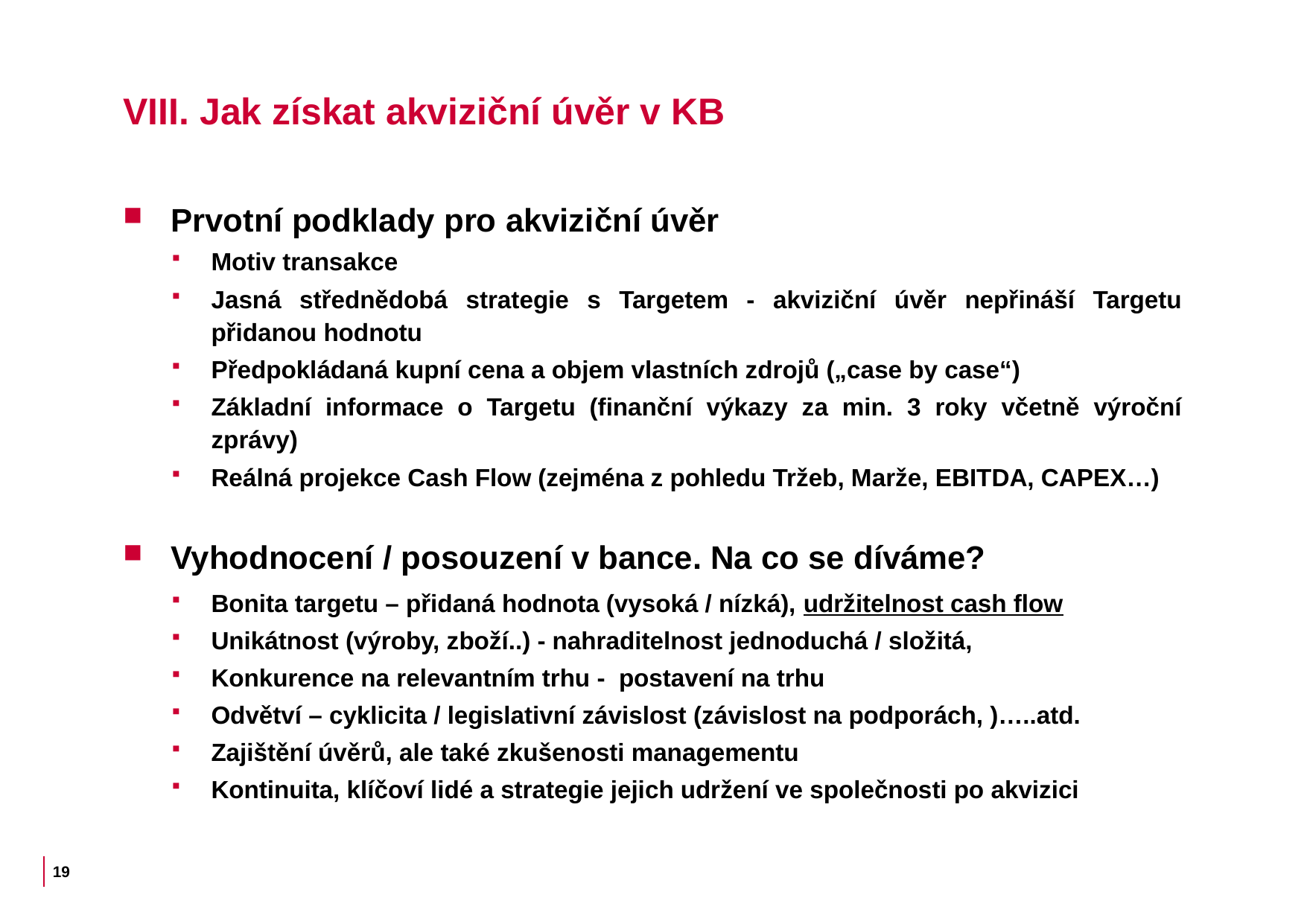

# VIII. Jak získat akviziční úvěr v KB
Prvotní podklady pro akviziční úvěr
Motiv transakce
Jasná střednědobá strategie s Targetem - akviziční úvěr nepřináší Targetu přidanou hodnotu
Předpokládaná kupní cena a objem vlastních zdrojů („case by case“)
Základní informace o Targetu (finanční výkazy za min. 3 roky včetně výroční zprávy)
Reálná projekce Cash Flow (zejména z pohledu Tržeb, Marže, EBITDA, CAPEX…)

Vyhodnocení / posouzení v bance. Na co se díváme?
Bonita targetu – přidaná hodnota (vysoká / nízká), udržitelnost cash flow
Unikátnost (výroby, zboží..) - nahraditelnost jednoduchá / složitá,
Konkurence na relevantním trhu -  postavení na trhu
Odvětví – cyklicita / legislativní závislost (závislost na podporách, )…..atd.
Zajištění úvěrů, ale také zkušenosti managementu
Kontinuita, klíčoví lidé a strategie jejich udržení ve společnosti po akvizici

19